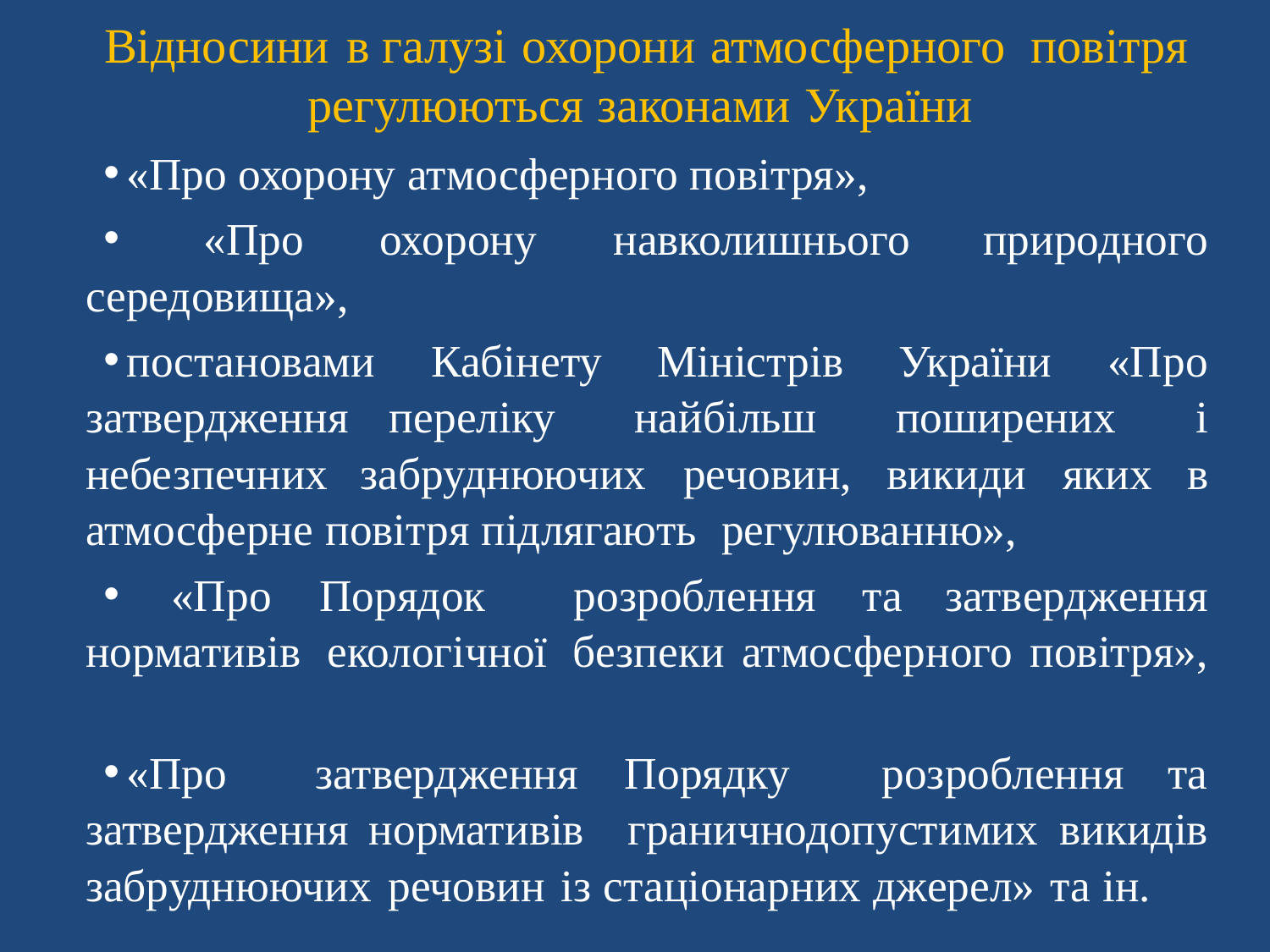

# Відносини в галузі охорони атмосферного  повітря регулюються законами України
«Про охорону атмосферного повітря»,
 «Про охорону навколишнього природного середовища»,
постановами Кабінету Міністрів України «Про затвердження переліку  найбільш  поширених  і небезпечних забруднюючих речовин, викиди яких в атмосферне повітря підлягають  регулюванню»,
 «Про Порядок  розроблення та затвердження нормативів  екологічної  безпеки атмосферного повітря»,
«Про  затвердження Порядку  розроблення та затвердження нормативів  граничнодопустимих викидів забруднюючих речовин із стаціонарних джерел» та ін.